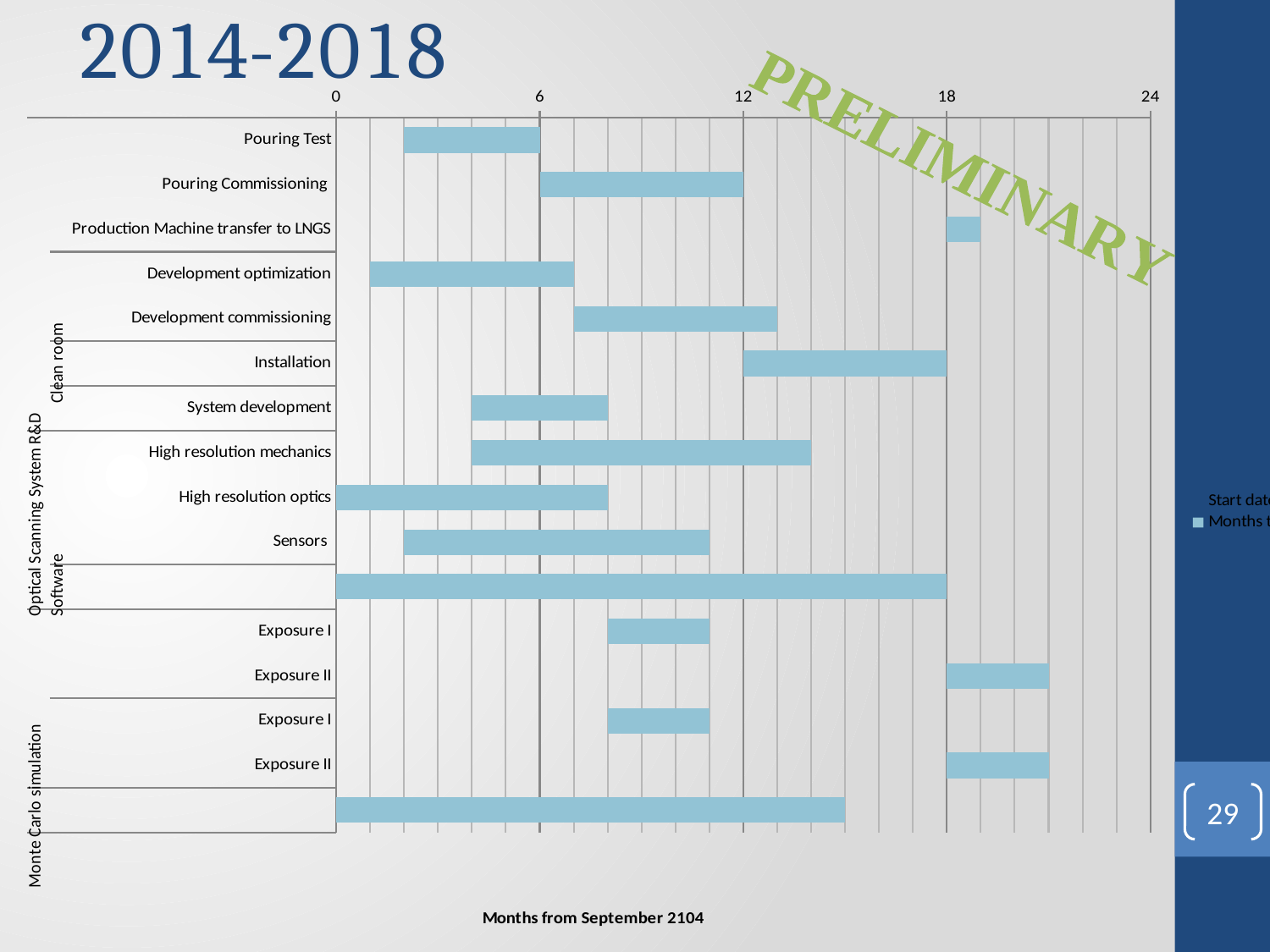

# 2014-2018

### Chart

| Category | Start date | Months to complete |
|---|---|---|
| Pouring Test | 2.0 | 4.0 |
| Pouring Commissioning  | 6.0 | 6.0 |
| Production Machine transfer to LNGS | 18.0 | 1.0 |
| Development optimization | 1.0 | 6.0 |
| Development commissioning | 7.0 | 6.0 |
| Installation | 12.0 | 6.0 |
| System development | 4.0 | 4.0 |
| High resolution mechanics | 4.0 | 10.0 |
| High resolution optics | 0.0 | 8.0 |
| Sensors  | 2.0 | 9.0 |
|  | 0.0 | 18.0 |
| Exposure I | 8.0 | 3.0 |
| Exposure II | 18.0 | 3.0 |
| Exposure I | 8.0 | 3.0 |
| Exposure II | 18.0 | 3.0 |
|  | 0.0 | 15.0 |
29